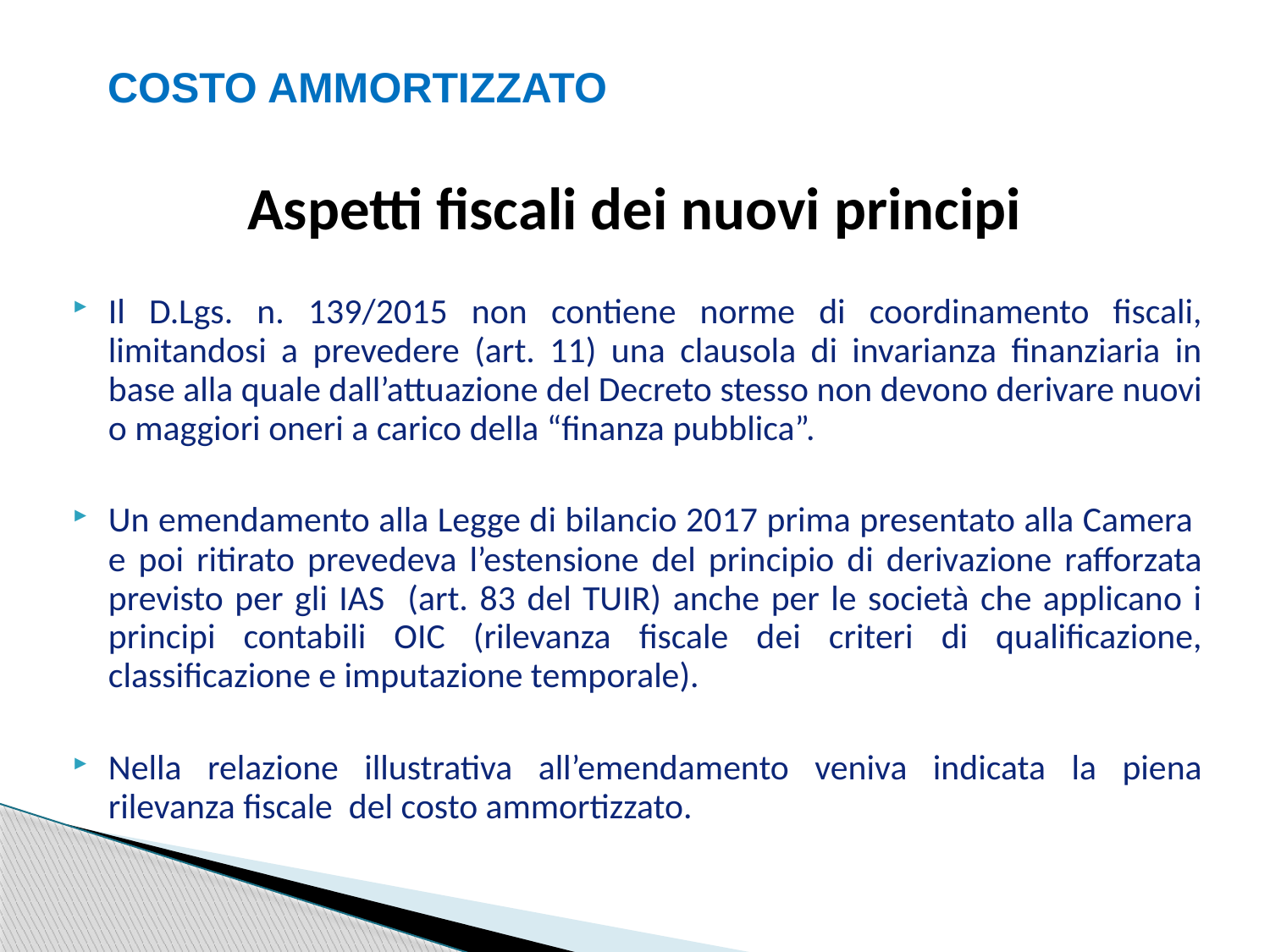

COSTO AMMORTIZZATO
Aspetti fiscali dei nuovi principi
Il D.Lgs. n. 139/2015 non contiene norme di coordinamento fiscali, limitandosi a prevedere (art. 11) una clausola di invarianza finanziaria in base alla quale dall’attuazione del Decreto stesso non devono derivare nuovi o maggiori oneri a carico della “finanza pubblica”.

Un emendamento alla Legge di bilancio 2017 prima presentato alla Camera  e poi ritirato prevedeva l’estensione del principio di derivazione rafforzata previsto per gli IAS  (art. 83 del TUIR) anche per le società che applicano i principi contabili OIC (rilevanza fiscale dei criteri di qualificazione, classificazione e imputazione temporale).

Nella relazione illustrativa all’emendamento veniva indicata la piena rilevanza fiscale  del costo ammortizzato.